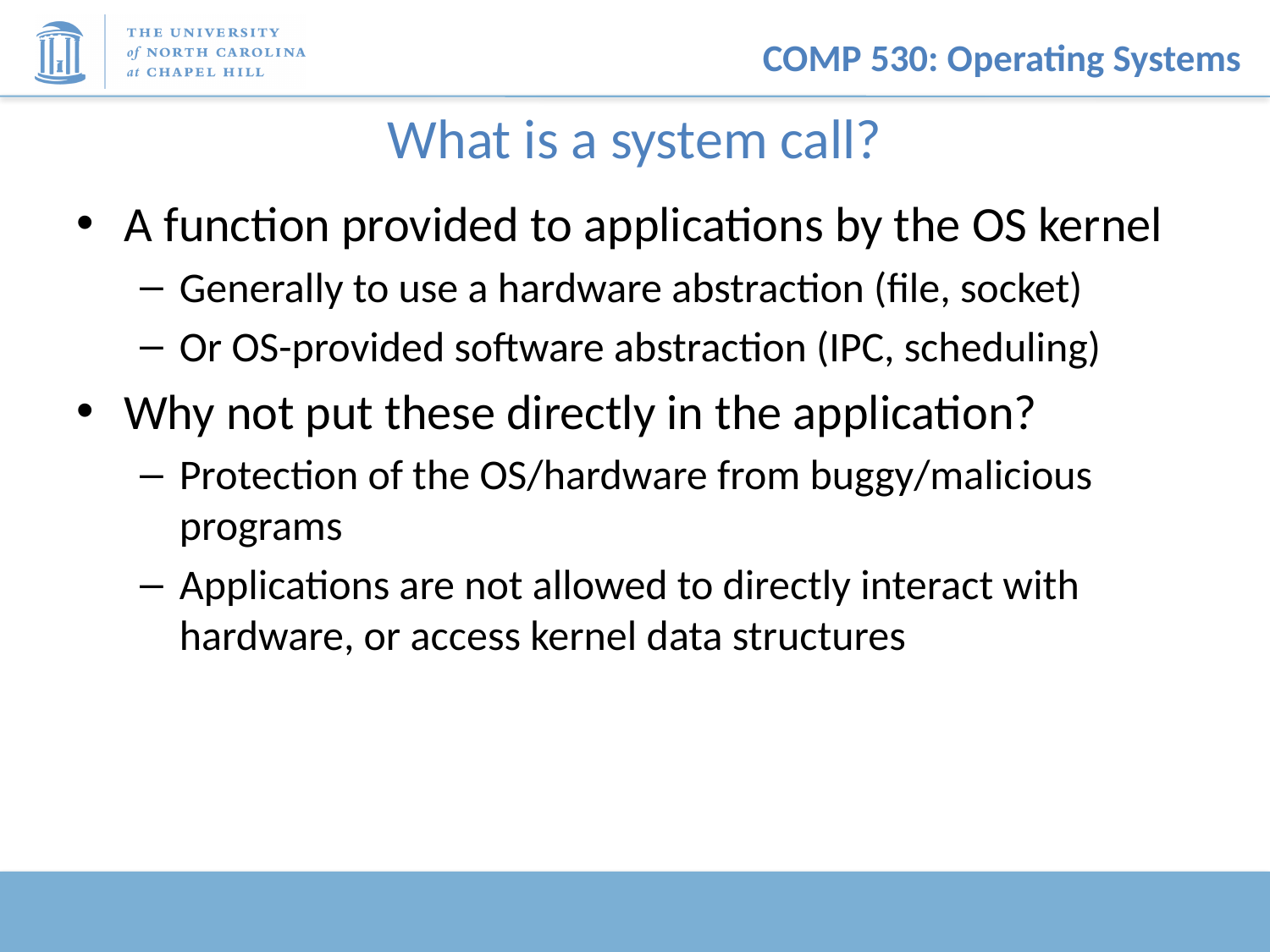

# What is a system call?
A function provided to applications by the OS kernel
Generally to use a hardware abstraction (file, socket)
Or OS-provided software abstraction (IPC, scheduling)
Why not put these directly in the application?
Protection of the OS/hardware from buggy/malicious programs
Applications are not allowed to directly interact with hardware, or access kernel data structures